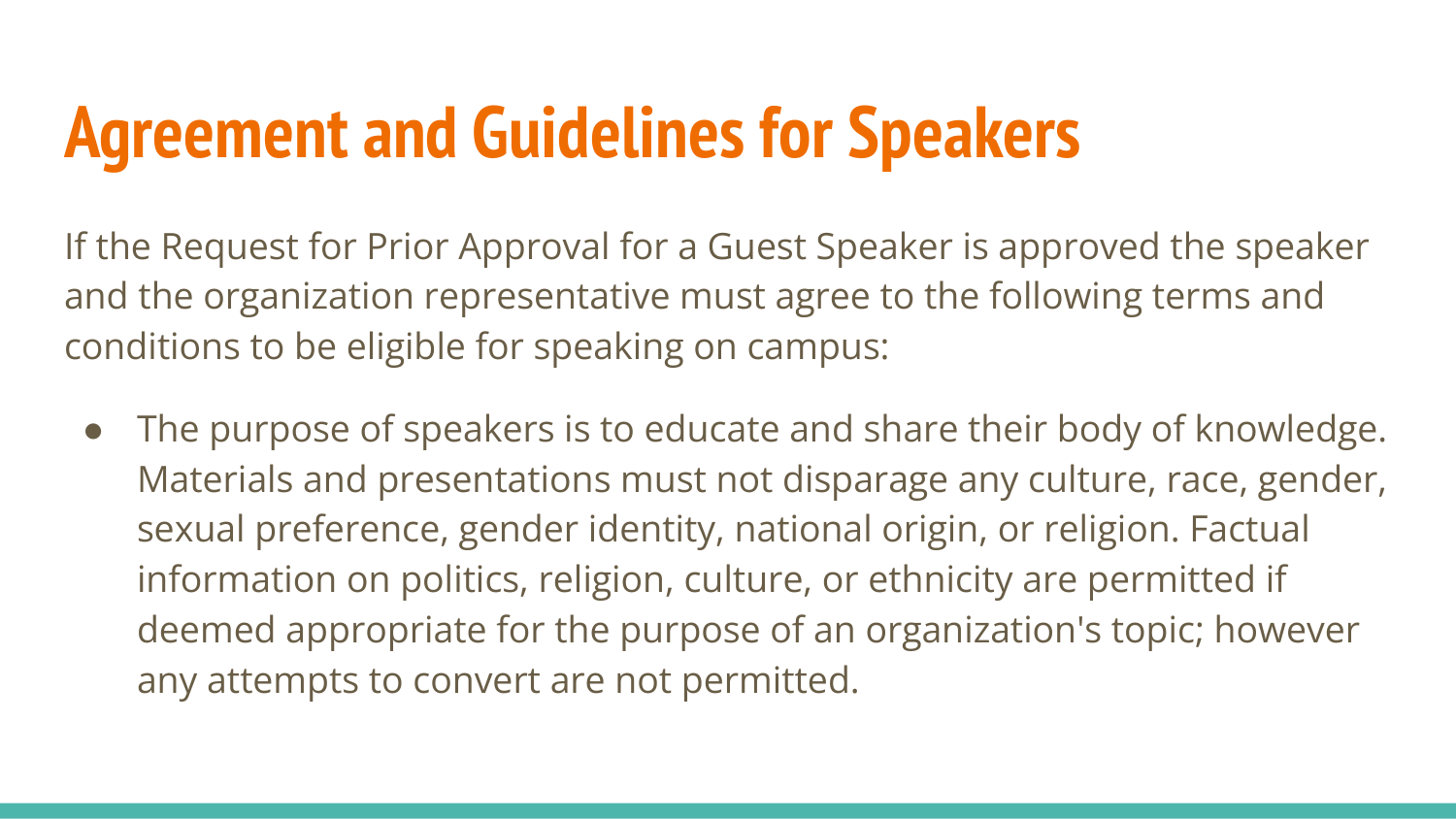

# Agreement and Guidelines for Speakers
If the Request for Prior Approval for a Guest Speaker is approved the speaker and the organization representative must agree to the following terms and conditions to be eligible for speaking on campus:
The purpose of speakers is to educate and share their body of knowledge. Materials and presentations must not disparage any culture, race, gender, sexual preference, gender identity, national origin, or religion. Factual information on politics, religion, culture, or ethnicity are permitted if deemed appropriate for the purpose of an organization's topic; however any attempts to convert are not permitted.